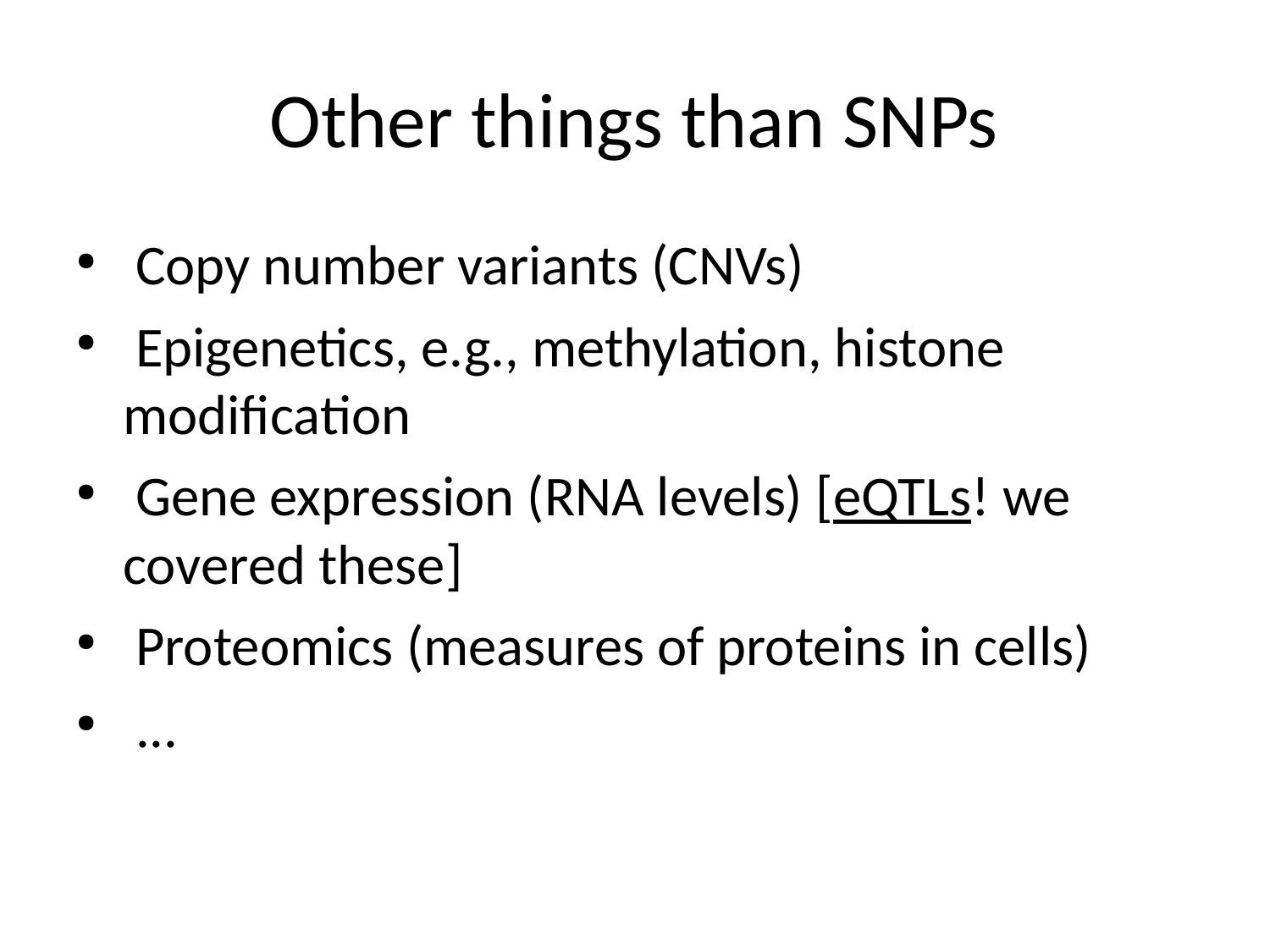

Other things than SNPs
 Copy number variants (CNVs)
 Epigenetics, e.g., methylation, histone modification
 Gene expression (RNA levels) [eQTLs! we covered these]
 Proteomics (measures of proteins in cells)
 ...